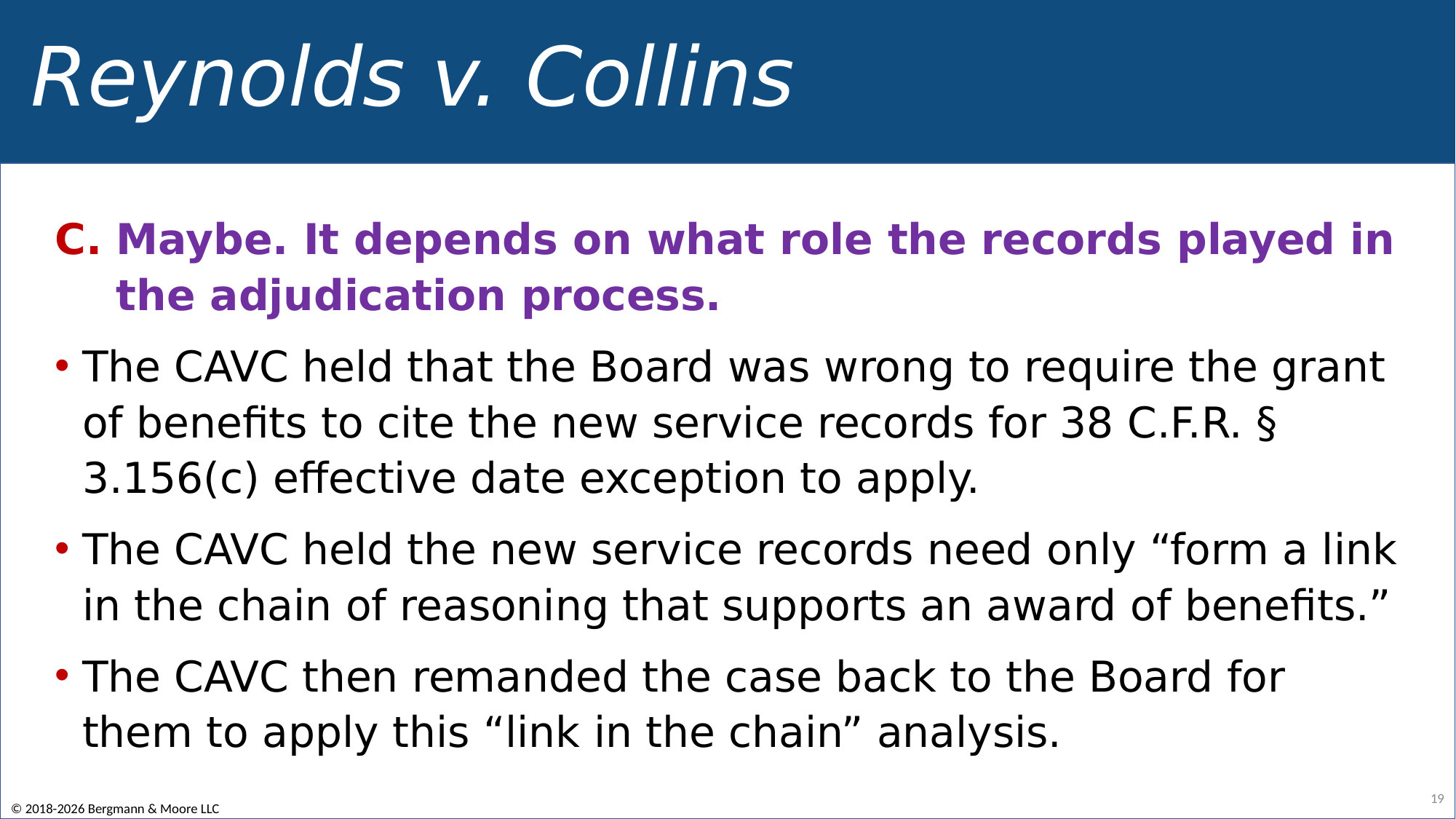

# Reynolds v. Collins
Maybe. It depends on what role the records played in the adjudication process.
The CAVC held that the Board was wrong to require the grant of benefits to cite the new service records for 38 C.F.R. § 3.156(c) effective date exception to apply.
The CAVC held the new service records need only “form a link in the chain of reasoning that supports an award of benefits.”
The CAVC then remanded the case back to the Board for them to apply this “link in the chain” analysis.
19